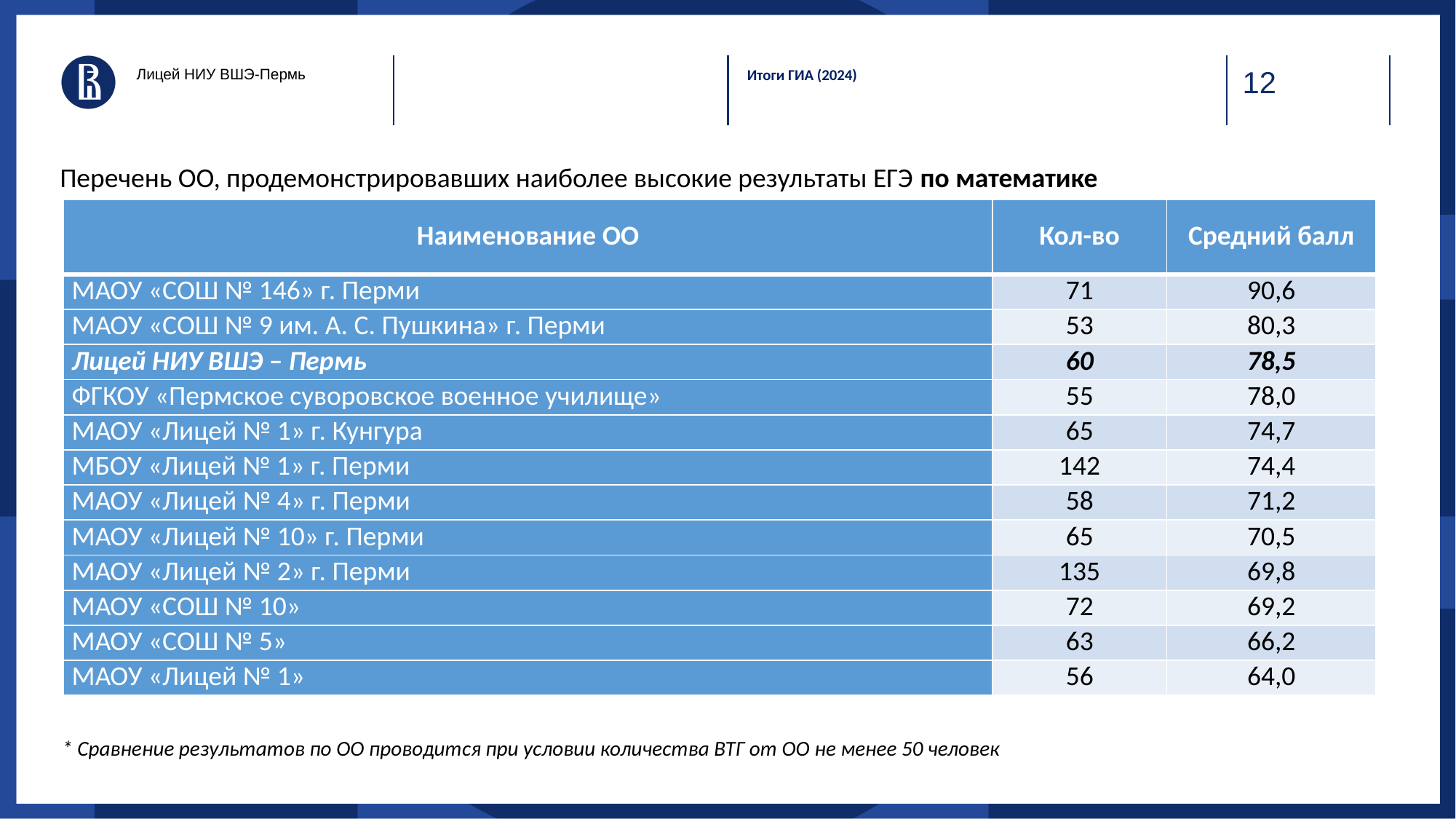

Лицей НИУ ВШЭ-Пермь

Итоги ГИА (2024)
Перечень ОО, продемонстрировавших наиболее высокие результаты ЕГЭ по математике
| Наименование ОО | Кол-во | Средний балл |
| --- | --- | --- |
| МАОУ «СОШ № 146» г. Перми | 71 | 90,6 |
| МАОУ «СОШ № 9 им. А. С. Пушкина» г. Перми | 53 | 80,3 |
| Лицей НИУ ВШЭ – Пермь | 60 | 78,5 |
| ФГКОУ «Пермское суворовское военное училище» | 55 | 78,0 |
| МАОУ «Лицей № 1» г. Кунгура | 65 | 74,7 |
| МБОУ «Лицей № 1» г. Перми | 142 | 74,4 |
| МАОУ «Лицей № 4» г. Перми | 58 | 71,2 |
| МАОУ «Лицей № 10» г. Перми | 65 | 70,5 |
| МАОУ «Лицей № 2» г. Перми | 135 | 69,8 |
| МАОУ «СОШ № 10» | 72 | 69,2 |
| МАОУ «СОШ № 5» | 63 | 66,2 |
| МАОУ «Лицей № 1» | 56 | 64,0 |
* Сравнение результатов по ОО проводится при условии количества ВТГ от ОО не менее 50 человек